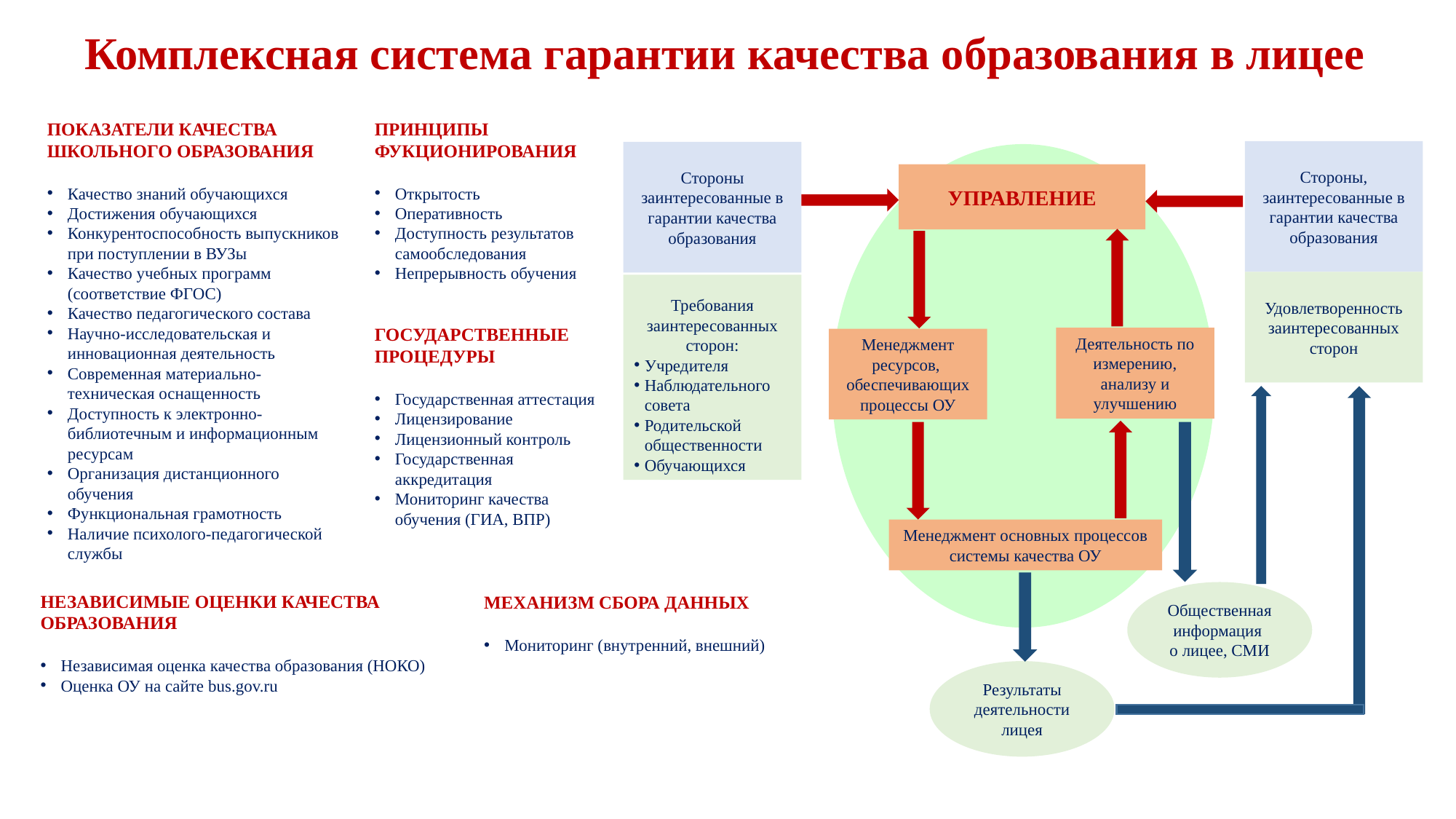

Комплексная система гарантии качества образования в лицее
ПОКАЗАТЕЛИ КАЧЕСТВА
ШКОЛЬНОГО ОБРАЗОВАНИЯ

Качество знаний обучающихся
Достижения обучающихся
Конкурентоспособность выпускников при поступлении в ВУЗы
Качество учебных программ (соответствие ФГОС)
Качество педагогического состава
Научно-исследовательская и инновационная деятельность
Современная материально-техническая оснащенность
Доступность к электронно-библиотечным и информационным ресурсам
Организация дистанционного обучения
Функциональная грамотность
Наличие психолого-педагогической службы
ПРИНЦИПЫ ФУКЦИОНИРОВАНИЯ

Открытость
Оперативность
Доступность результатов самообследования
Непрерывность обучения

Стороны, заинтересованные в гарантии качества образования

Стороны заинтересованные в гарантии качества образования

УПРАВЛЕНИЕ

Удовлетворенность заинтересованных сторон

Требования заинтересованных сторон:
Учредителя
Наблюдательного совета
Родительской общественности
Обучающихся
ГОСУДАРСТВЕННЫЕ ПРОЦЕДУРЫ

Государственная аттестация
Лицензирование
Лицензионный контроль
Государственная аккредитация
Мониторинг качества обучения (ГИА, ВПР)
Деятельность по измерению, анализу и улучшению
Менеджмент ресурсов,  обеспечивающих процессы ОУ

Менеджмент основных процессов системы качества ОУ

Общественнаяинформация
о лицее, СМИ
НЕЗАВИСИМЫЕ ОЦЕНКИ КАЧЕСТВА ОБРАЗОВАНИЯ

Независимая оценка качества образования (НОКО)
Оценка ОУ на сайте bus.gov.ru
МЕХАНИЗМ СБОРА ДАННЫХ

Мониторинг (внутренний, внешний)

Результаты деятельности лицея